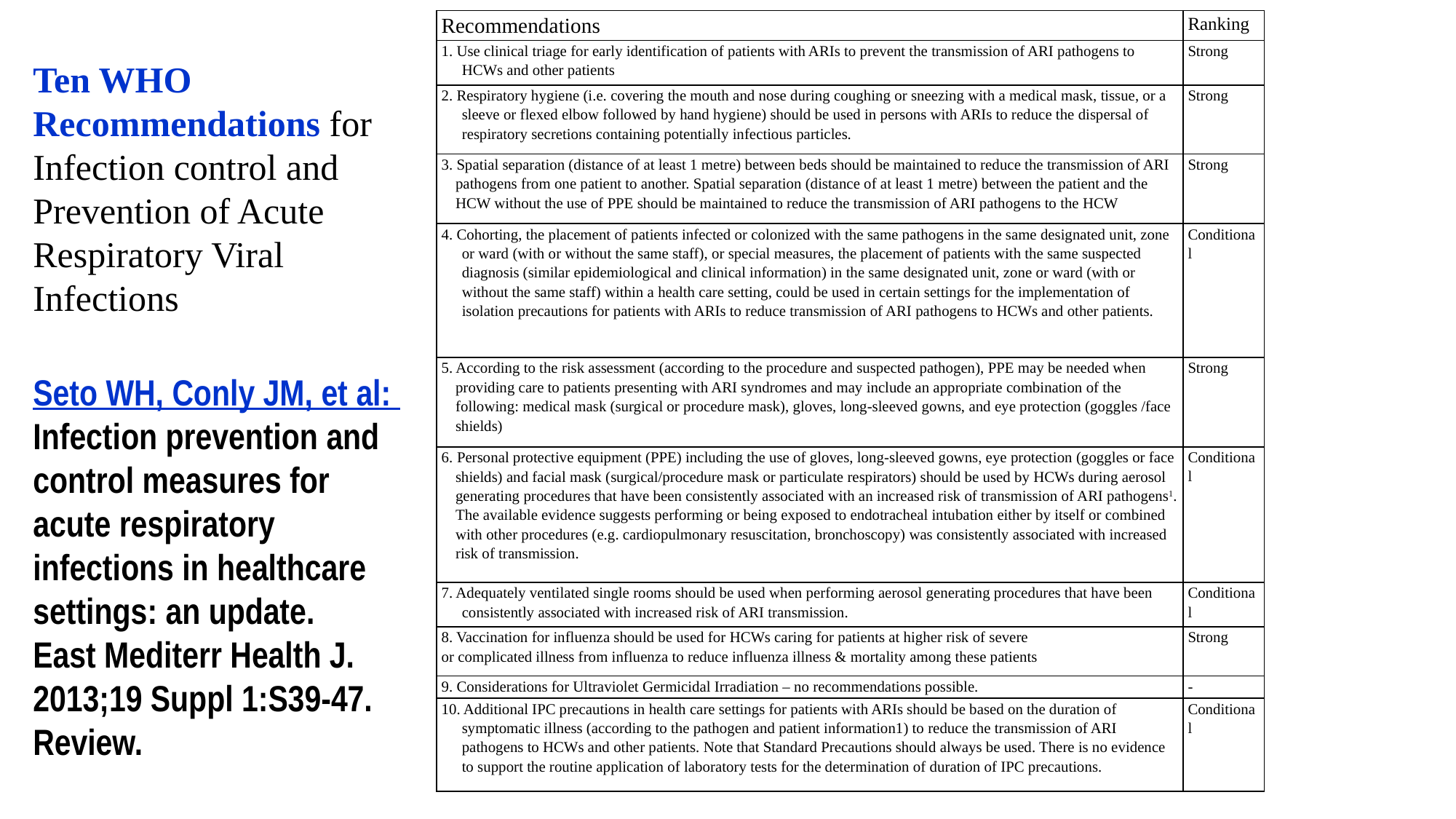

| Recommendations | Ranking |
| --- | --- |
| 1. Use clinical triage for early identification of patients with ARIs to prevent the transmission of ARI pathogens to HCWs and other patients | Strong |
| 2. Respiratory hygiene (i.e. covering the mouth and nose during coughing or sneezing with a medical mask, tissue, or a sleeve or flexed elbow followed by hand hygiene) should be used in persons with ARIs to reduce the dispersal of respiratory secretions containing potentially infectious particles. | Strong |
| 3. Spatial separation (distance of at least 1 metre) between beds should be maintained to reduce the transmission of ARI pathogens from one patient to another. Spatial separation (distance of at least 1 metre) between the patient and the HCW without the use of PPE should be maintained to reduce the transmission of ARI pathogens to the HCW | Strong |
| 4. Cohorting, the placement of patients infected or colonized with the same pathogens in the same designated unit, zone or ward (with or without the same staff), or special measures, the placement of patients with the same suspected diagnosis (similar epidemiological and clinical information) in the same designated unit, zone or ward (with or without the same staff) within a health care setting, could be used in certain settings for the implementation of isolation precautions for patients with ARIs to reduce transmission of ARI pathogens to HCWs and other patients. | Conditional |
| 5. According to the risk assessment (according to the procedure and suspected pathogen), PPE may be needed when providing care to patients presenting with ARI syndromes and may include an appropriate combination of the following: medical mask (surgical or procedure mask), gloves, long-sleeved gowns, and eye protection (goggles /face shields) | Strong |
| 6. Personal protective equipment (PPE) including the use of gloves, long-sleeved gowns, eye protection (goggles or face shields) and facial mask (surgical/procedure mask or particulate respirators) should be used by HCWs during aerosol generating procedures that have been consistently associated with an increased risk of transmission of ARI pathogens1. The available evidence suggests performing or being exposed to endotracheal intubation either by itself or combined with other procedures (e.g. cardiopulmonary resuscitation, bronchoscopy) was consistently associated with increased risk of transmission. | Conditional |
| 7. Adequately ventilated single rooms should be used when performing aerosol generating procedures that have been consistently associated with increased risk of ARI transmission. | Conditional |
| 8. Vaccination for influenza should be used for HCWs caring for patients at higher risk of severe or complicated illness from influenza to reduce influenza illness & mortality among these patients | Strong |
| 9. Considerations for Ultraviolet Germicidal Irradiation – no recommendations possible. | - |
| 10. Additional IPC precautions in health care settings for patients with ARIs should be based on the duration of symptomatic illness (according to the pathogen and patient information1) to reduce the transmission of ARI pathogens to HCWs and other patients. Note that Standard Precautions should always be used. There is no evidence to support the routine application of laboratory tests for the determination of duration of IPC precautions. | Conditional |
Ten WHO Recommendations for Infection control and Prevention of Acute Respiratory Viral Infections

Seto WH, Conly JM, et al:
Infection prevention and control measures for acute respiratory infections in healthcare settings: an update.
East Mediterr Health J. 2013;19 Suppl 1:S39-47. Review.